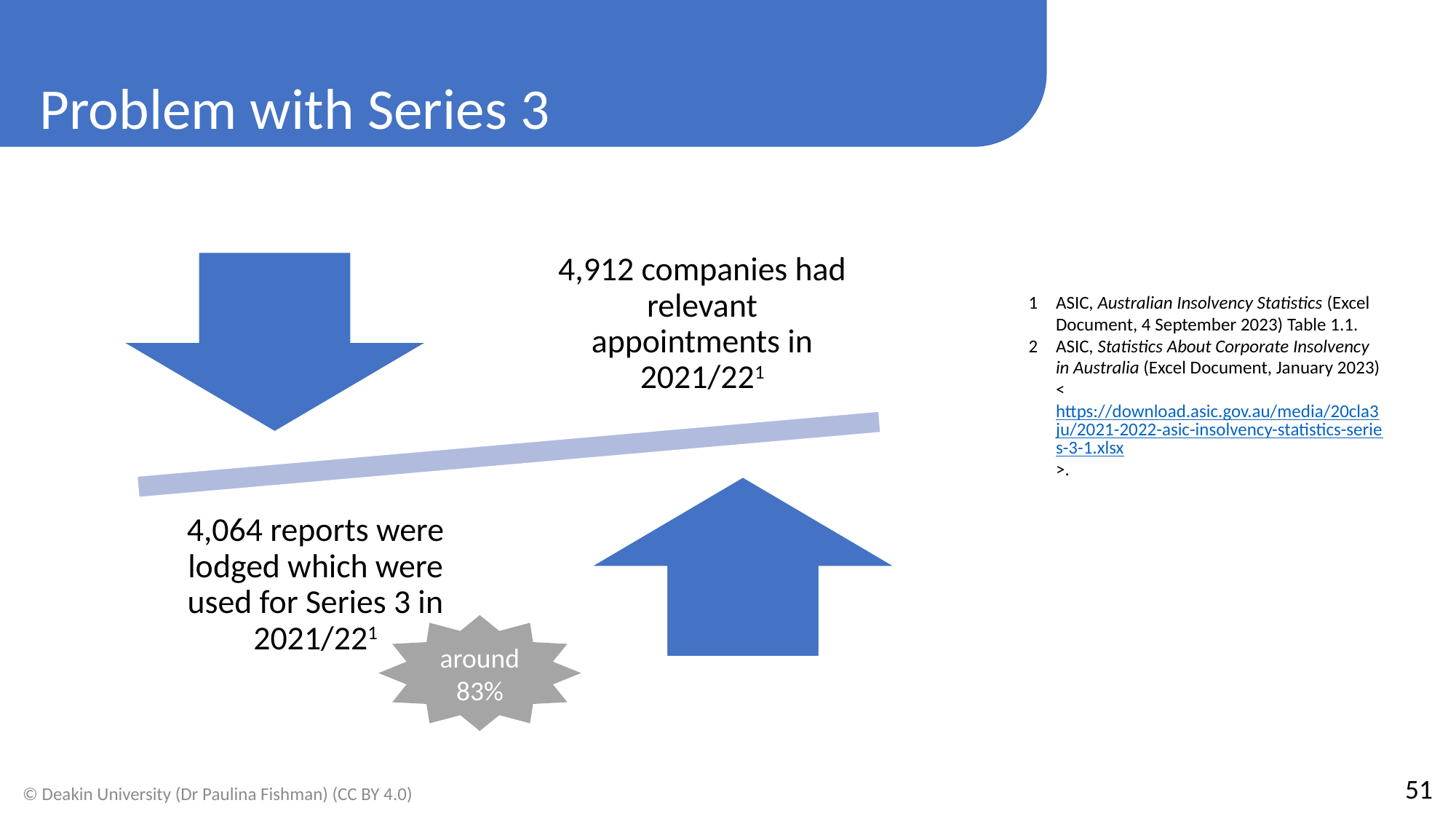

Problem with Series 3
4,912 companies had relevant appointments in 2021/221
4,064 reports were lodged which were used for Series 3 in 2021/221
ASIC, Australian Insolvency Statistics (Excel Document, 4 September 2023) Table 1.1.
ASIC, Statistics About Corporate Insolvency in Australia (Excel Document, January 2023) <https://download.asic.gov.au/media/20cla3ju/2021-2022-asic-insolvency-statistics-series-3-1.xlsx>.
around 83%
51
© Deakin University (Dr Paulina Fishman) (CC BY 4.0)